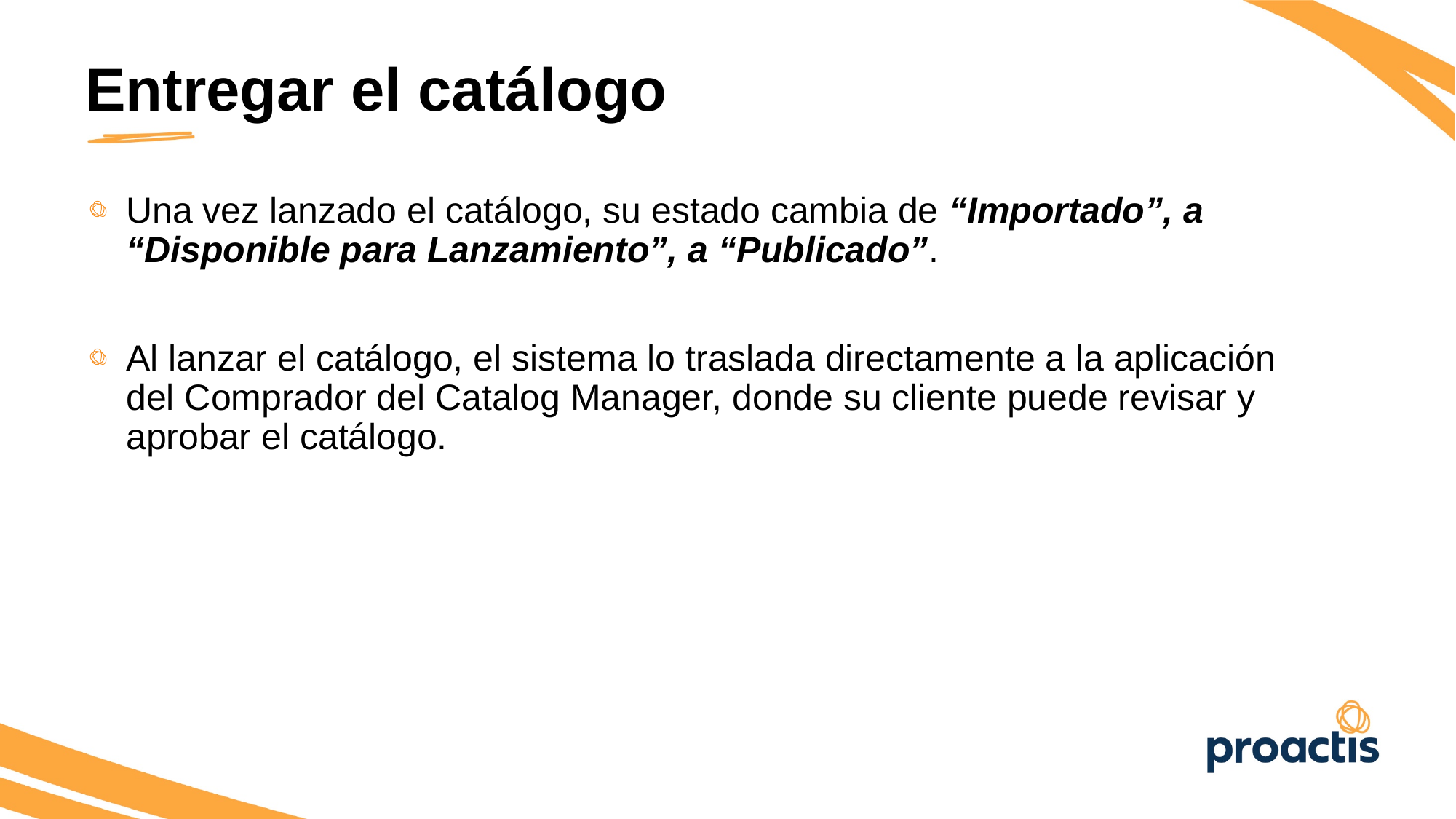

Entregar el catálogo
Una vez lanzado el catálogo, su estado cambia de “Importado”, a “Disponible para Lanzamiento”, a “Publicado”.

Al lanzar el catálogo, el sistema lo traslada directamente a la aplicación del Comprador del Catalog Manager, donde su cliente puede revisar y aprobar el catálogo.